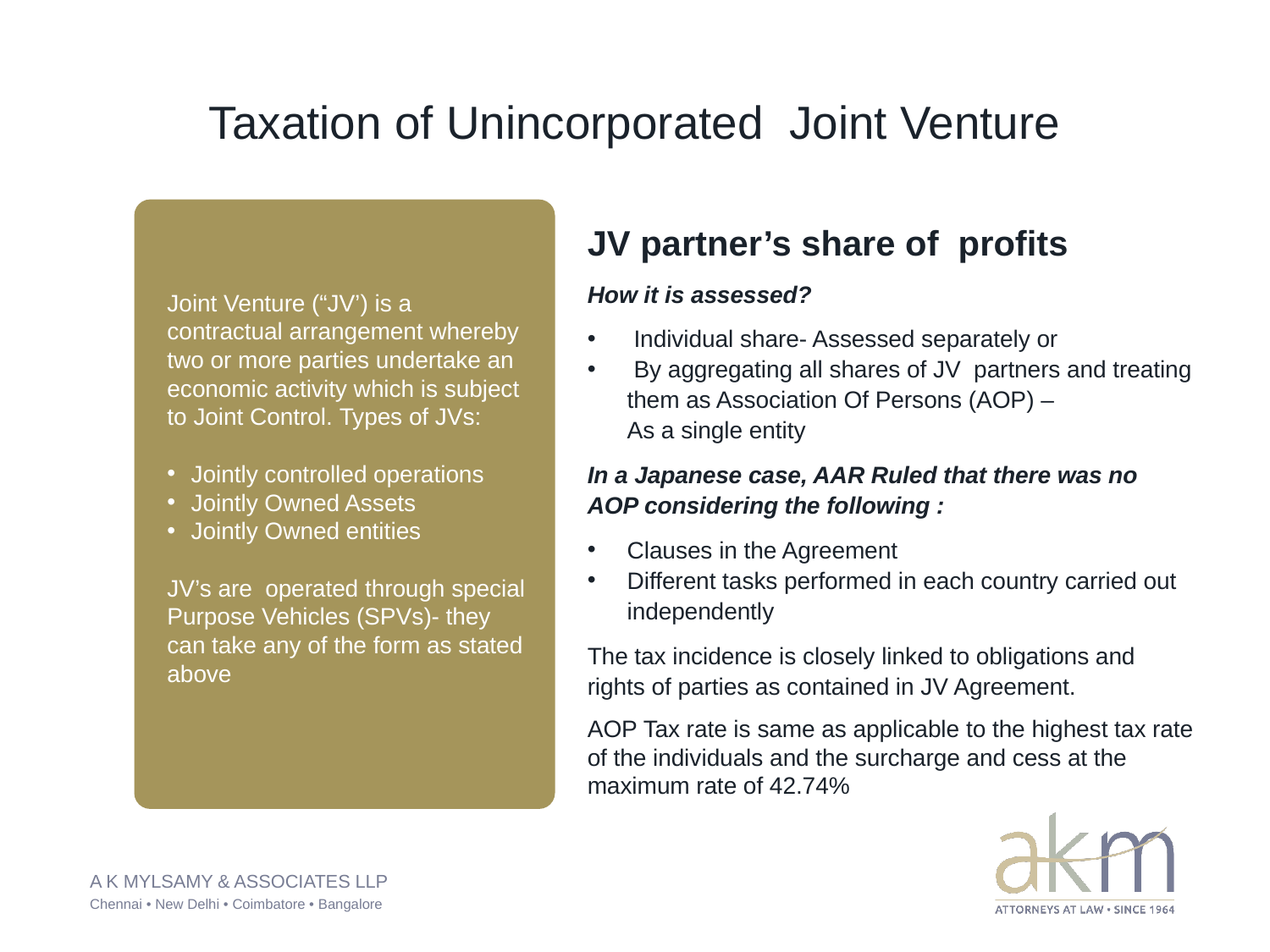

Taxation of Unincorporated  Joint Venture

JV partner’s share of  profits
How it is assessed?
 Individual share- Assessed separately or
 By aggregating all shares of JV  partners and treating them as Association Of Persons (AOP) –
As a single entity
In a Japanese case, AAR Ruled that there was no AOP considering the following :
Clauses in the Agreement
Different tasks performed in each country carried out independently
The tax incidence is closely linked to obligations and rights of parties as contained in JV Agreement.
AOP Tax rate is same as applicable to the highest tax rate of the individuals and the surcharge and cess at the maximum rate of 42.74%
Joint Venture (“JV’) is a contractual arrangement whereby two or more parties undertake an economic activity which is subject to Joint Control. Types of JVs:

Jointly controlled operations
Jointly Owned Assets
Jointly Owned entities

JV’s are  operated through special Purpose Vehicles (SPVs)- they can take any of the form as stated above